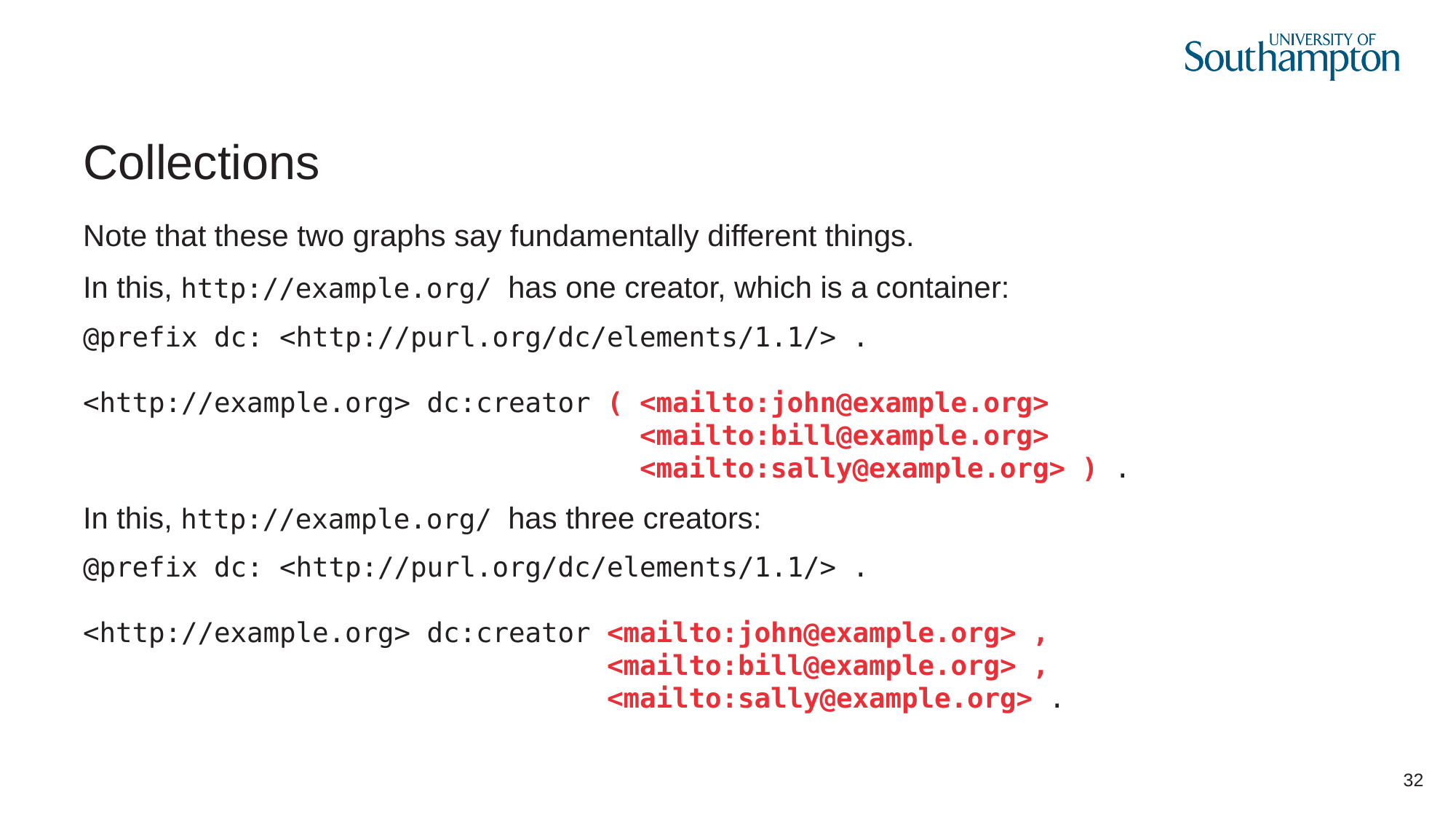

# Collections
Note that these two graphs say fundamentally different things.
In this, http://example.org/ has one creator, which is a container:
@prefix dc: <http://purl.org/dc/elements/1.1/> .
<http://example.org> dc:creator ( <mailto:john@example.org>
                                  <mailto:bill@example.org>
                                  <mailto:sally@example.org> ) .
In this, http://example.org/ has three creators:
@prefix dc: <http://purl.org/dc/elements/1.1/> .
<http://example.org> dc:creator <mailto:john@example.org> ,
                                <mailto:bill@example.org> ,
                                <mailto:sally@example.org> .